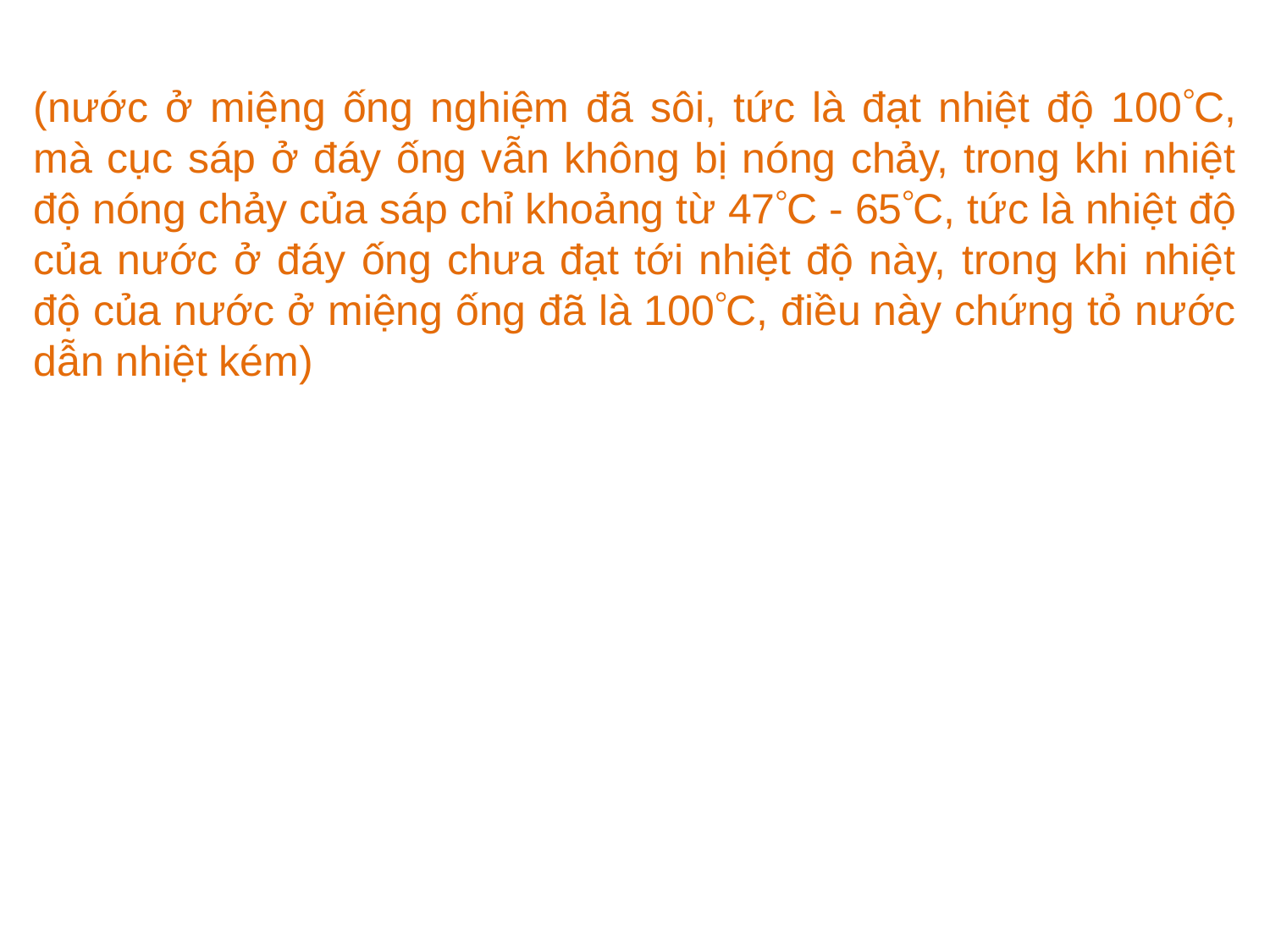

(nước ở miệng ống nghiệm đã sôi, tức là đạt nhiệt độ 100°C, mà cục sáp ở đáy ống vẫn không bị nóng chảy, trong khi nhiệt độ nóng chảy của sáp chỉ khoảng từ 47°C - 65°C, tức là nhiệt độ của nước ở đáy ống chưa đạt tới nhiệt độ này, trong khi nhiệt độ của nước ở miệng ống đã là 100°C, điều này chứng tỏ nước dẫn nhiệt kém)